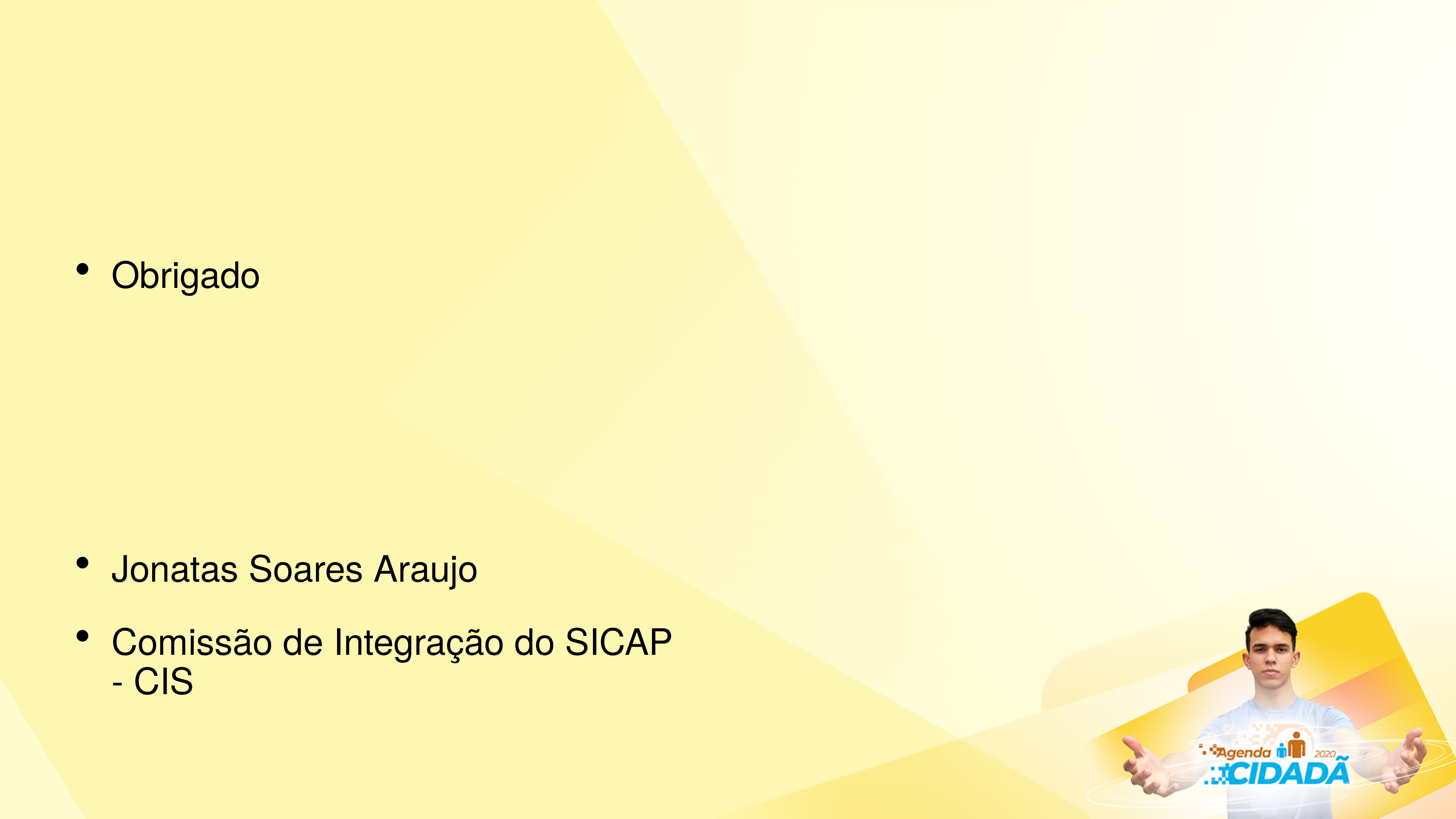

Obrigado

Jonatas Soares Araujo
Comissão de Integração do SICAP - CIS